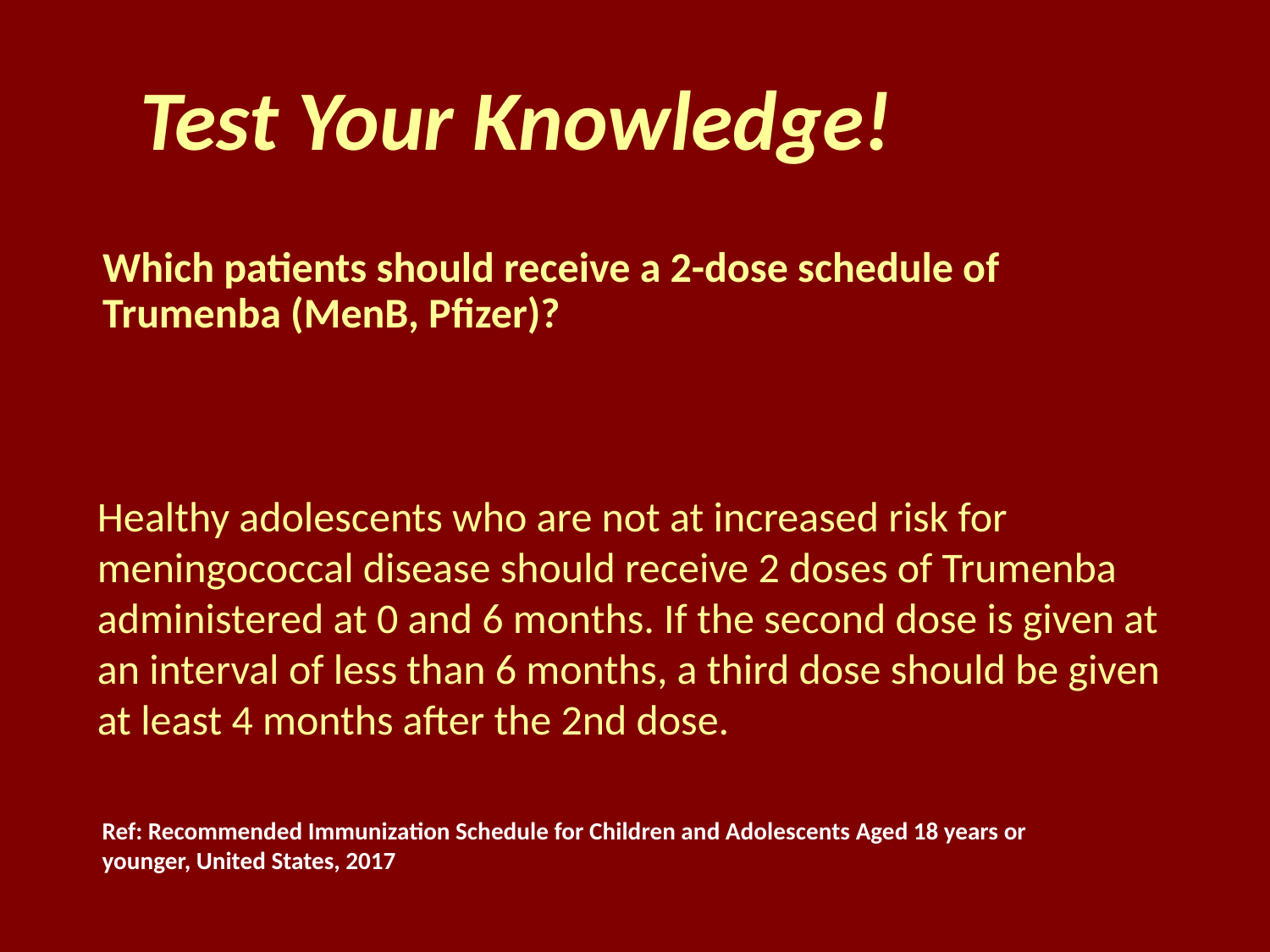

Test Your Knowledge!
Which patients should receive a 2-dose schedule of Trumenba (MenB, Pfizer)?
Healthy adolescents who are not at increased risk for meningococcal disease should receive 2 doses of Trumenba administered at 0 and 6 months. If the second dose is given at an interval of less than 6 months, a third dose should be given at least 4 months after the 2nd dose.

Ref: Recommended Immunization Schedule for Children and Adolescents Aged 18 years or younger, United States, 2017